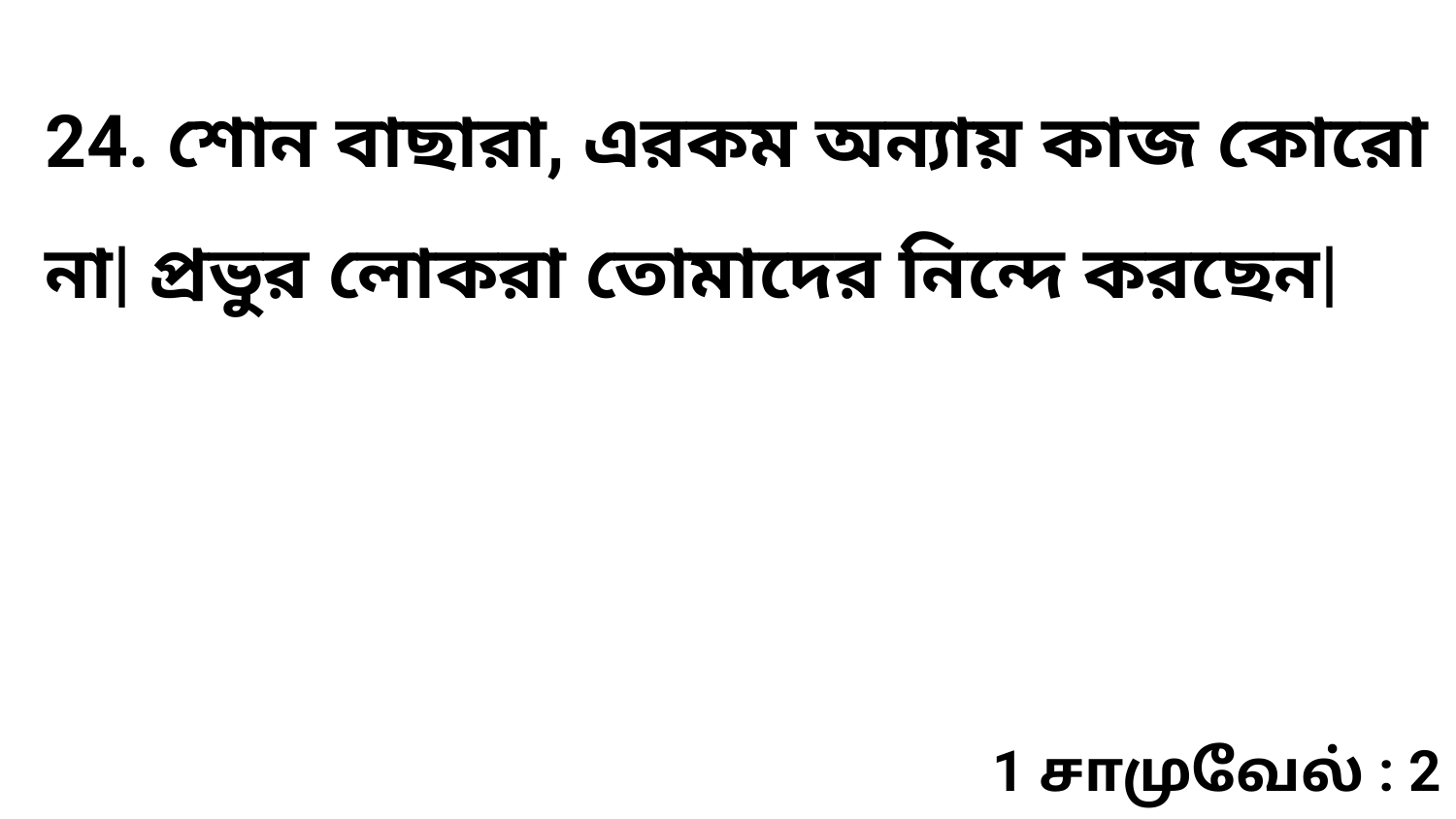

24. শোন বাছারা, এরকম অন্যায় কাজ কোরো না| প্রভুর লোকরা তোমাদের নিন্দে করছেন|
1 சாமுவேல் : 2